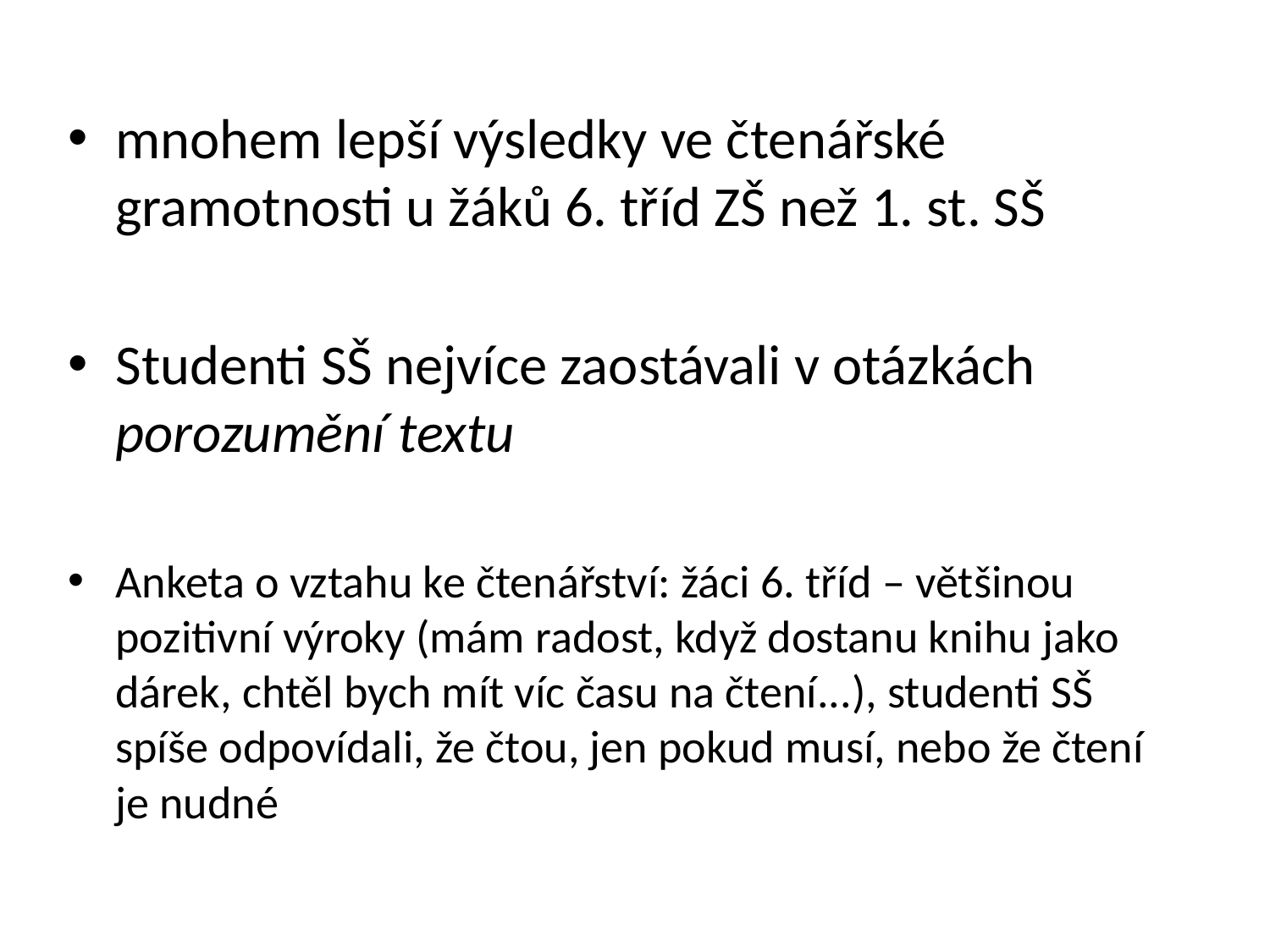

mnohem lepší výsledky ve čtenářské gramotnosti u žáků 6. tříd ZŠ než 1. st. SŠ

Studenti SŠ nejvíce zaostávali v otázkách porozumění textu

Anketa o vztahu ke čtenářství: žáci 6. tříd – většinou pozitivní výroky (mám radost, když dostanu knihu jako dárek, chtěl bych mít víc času na čtení...), studenti SŠ spíše odpovídali, že čtou, jen pokud musí, nebo že čtení je nudné